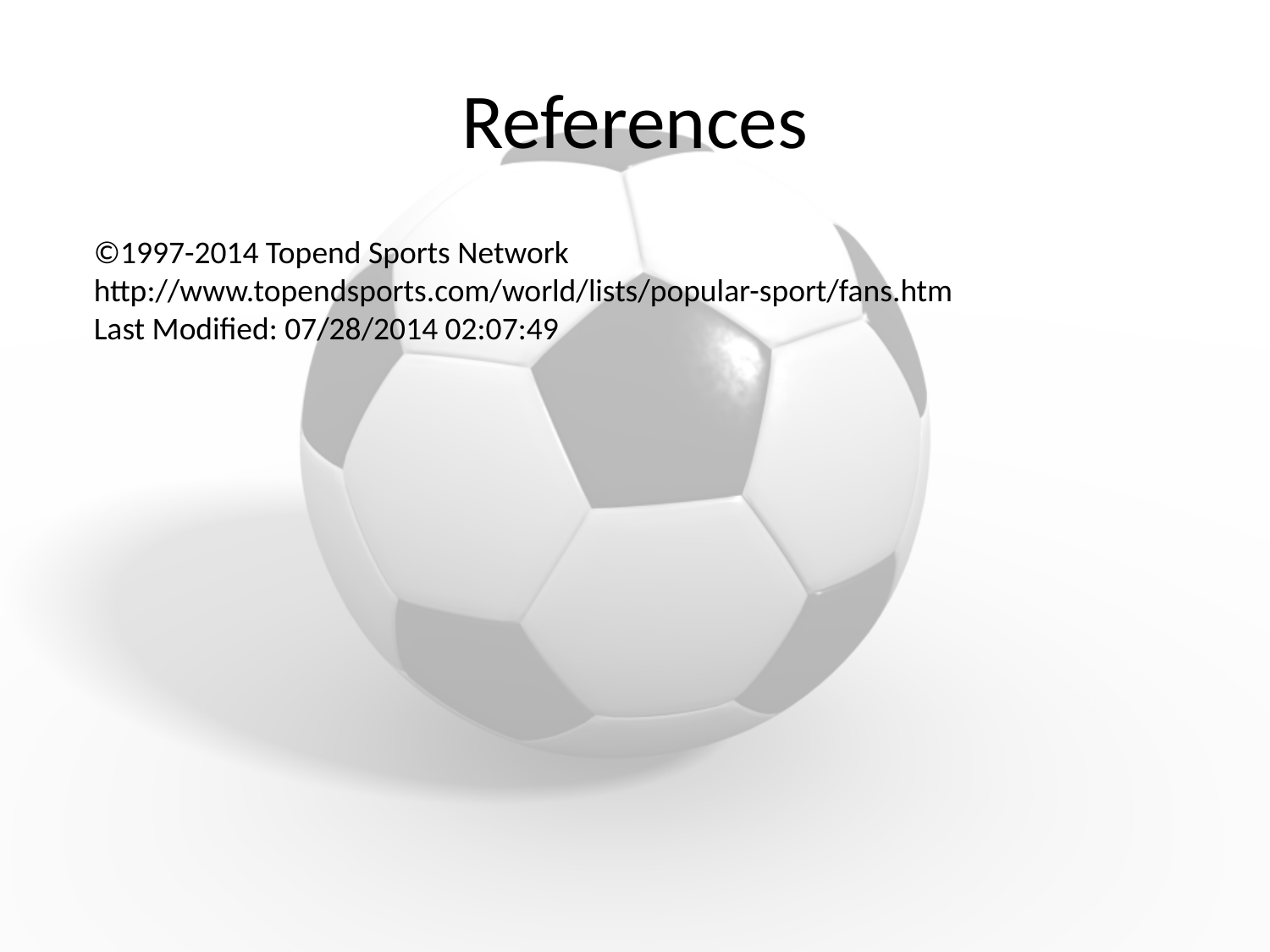

# References
©1997-2014 Topend Sports Network
http://www.topendsports.com/world/lists/popular-sport/fans.htm
Last Modified: 07/28/2014 02:07:49